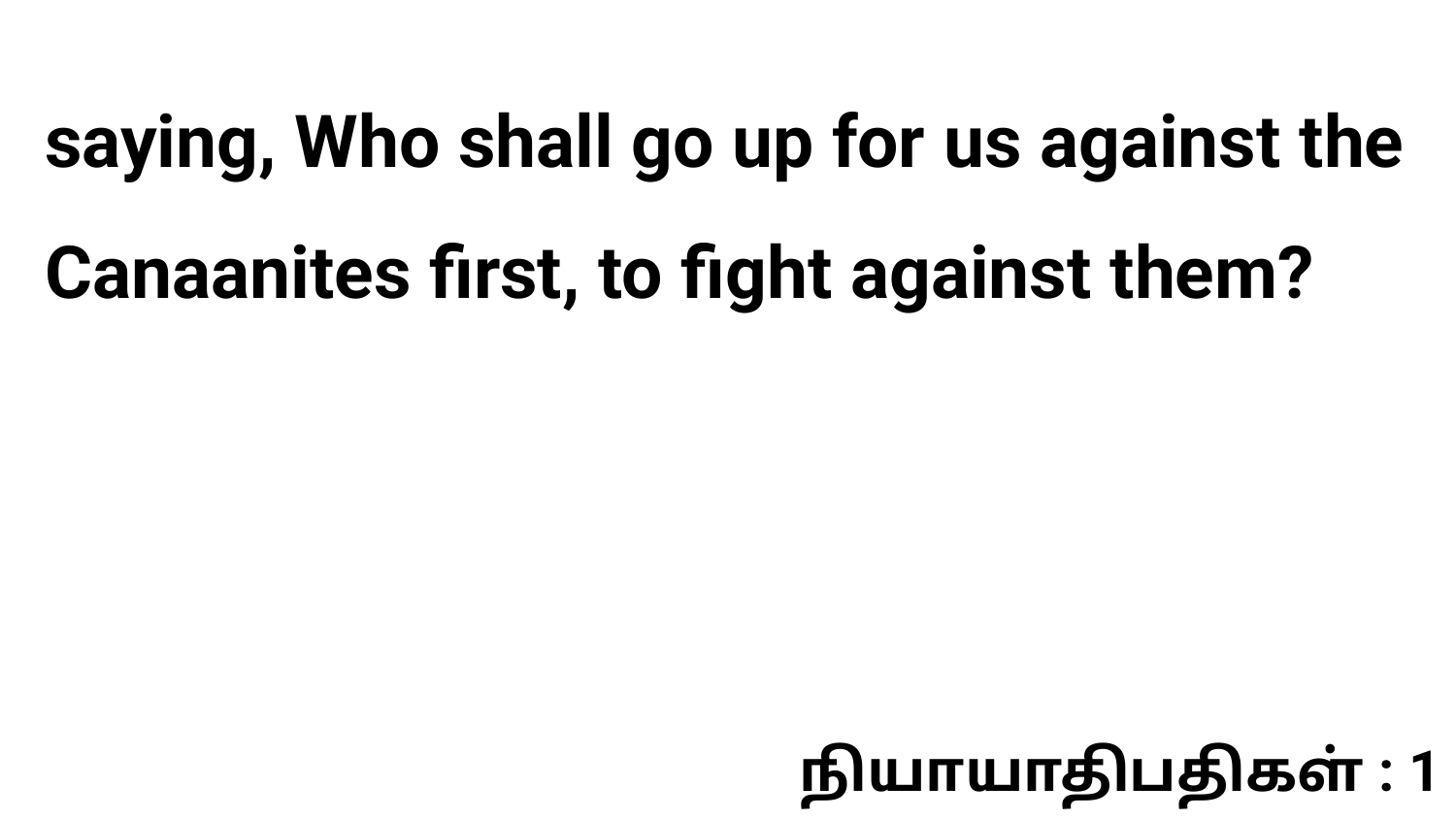

saying, Who shall go up for us against the Canaanites first, to fight against them?
நியாயாதிபதிகள் : 1